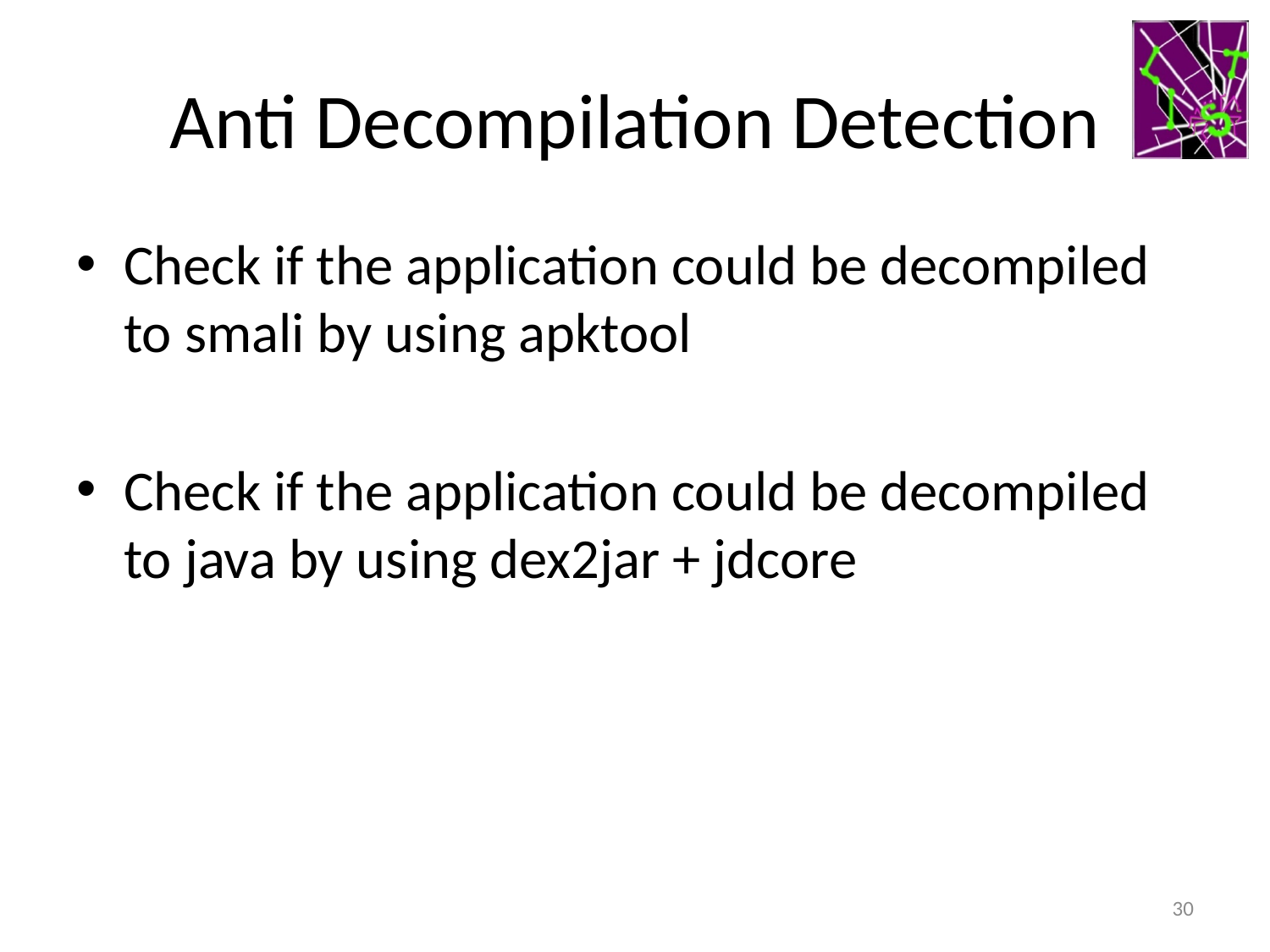

# Anti Decompilation Detection
Check if the application could be decompiled to smali by using apktool

Check if the application could be decompiled to java by using dex2jar + jdcore

30